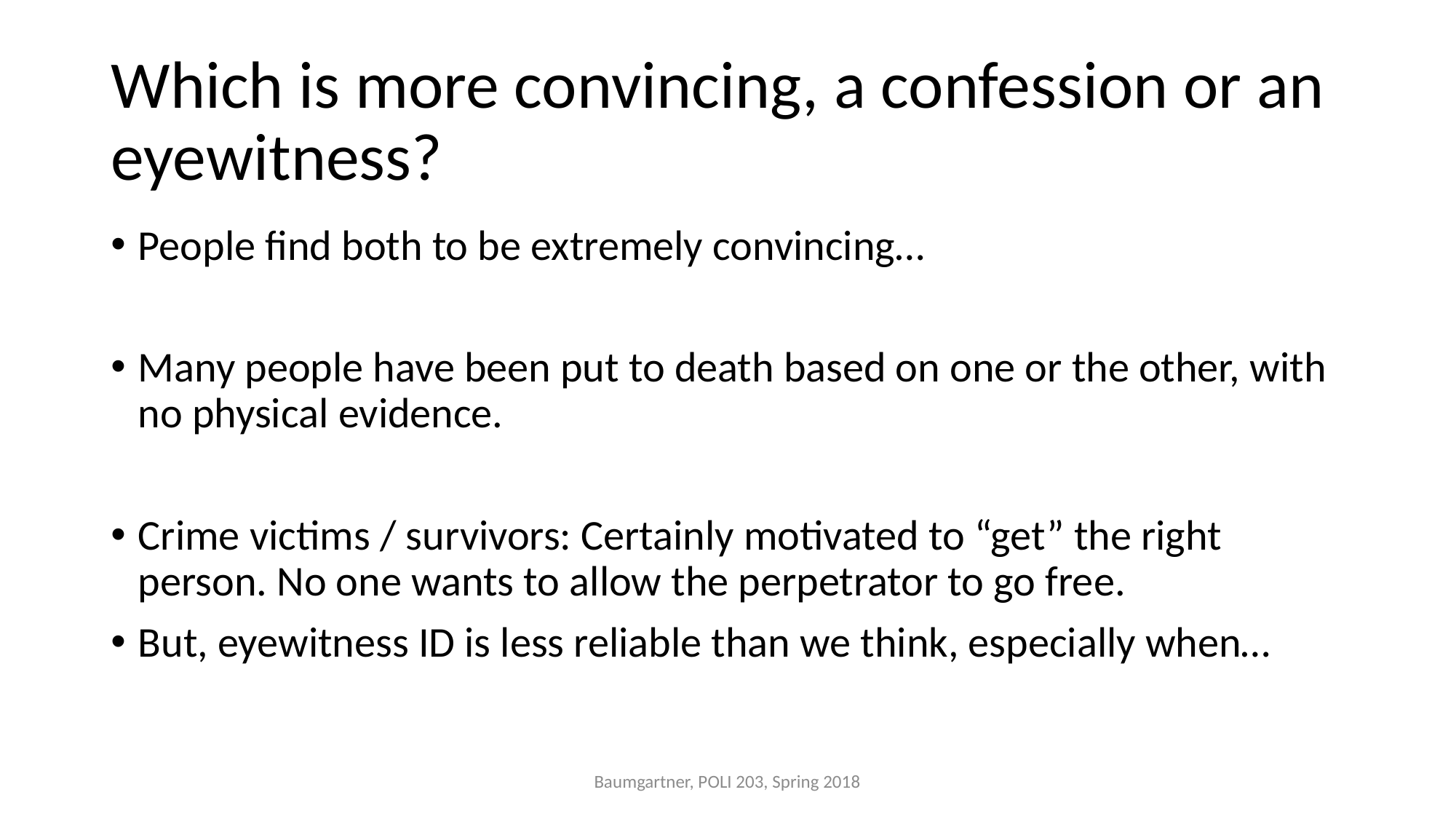

# Which is more convincing, a confession or an eyewitness?
People find both to be extremely convincing…

Many people have been put to death based on one or the other, with no physical evidence.

Crime victims / survivors: Certainly motivated to “get” the right person. No one wants to allow the perpetrator to go free.
But, eyewitness ID is less reliable than we think, especially when…
Baumgartner, POLI 203, Spring 2018